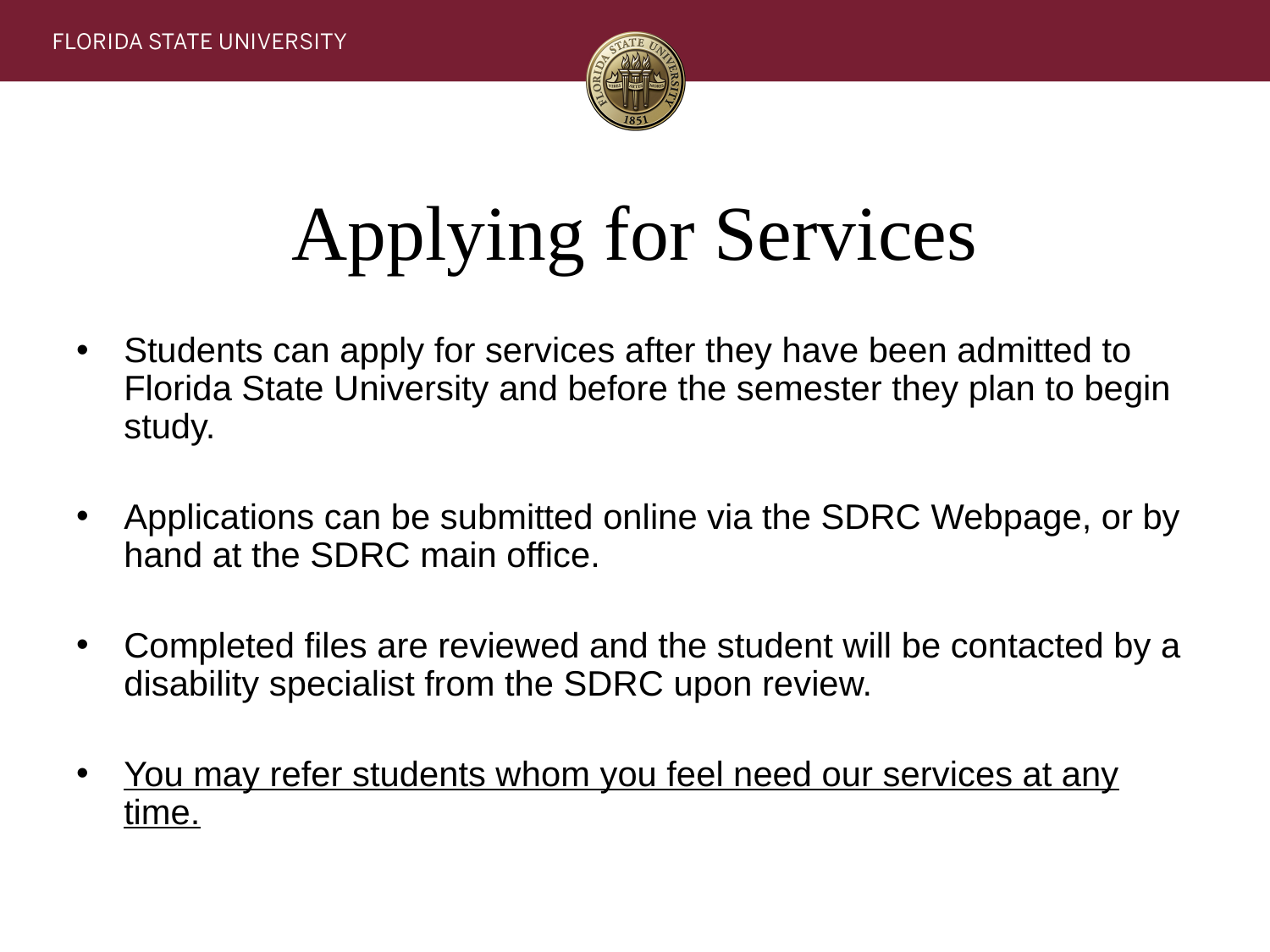

# Applying for Services
Students can apply for services after they have been admitted to Florida State University and before the semester they plan to begin study.

Applications can be submitted online via the SDRC Webpage, or by hand at the SDRC main office.

Completed files are reviewed and the student will be contacted by a disability specialist from the SDRC upon review.

You may refer students whom you feel need our services at any time.